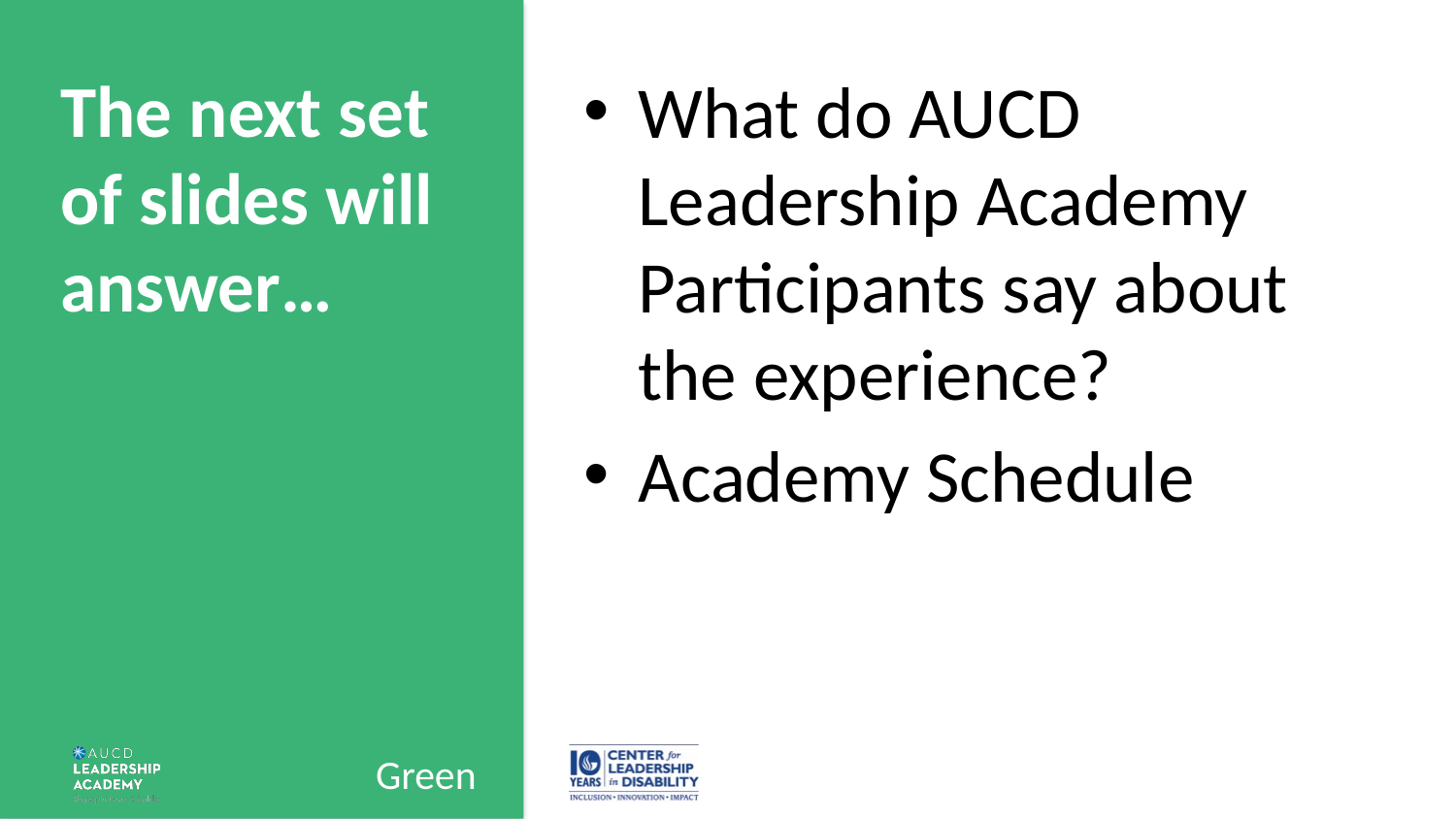

# The next set of slides will answer…
What do AUCD Leadership Academy Participants say about the experience?
Academy Schedule